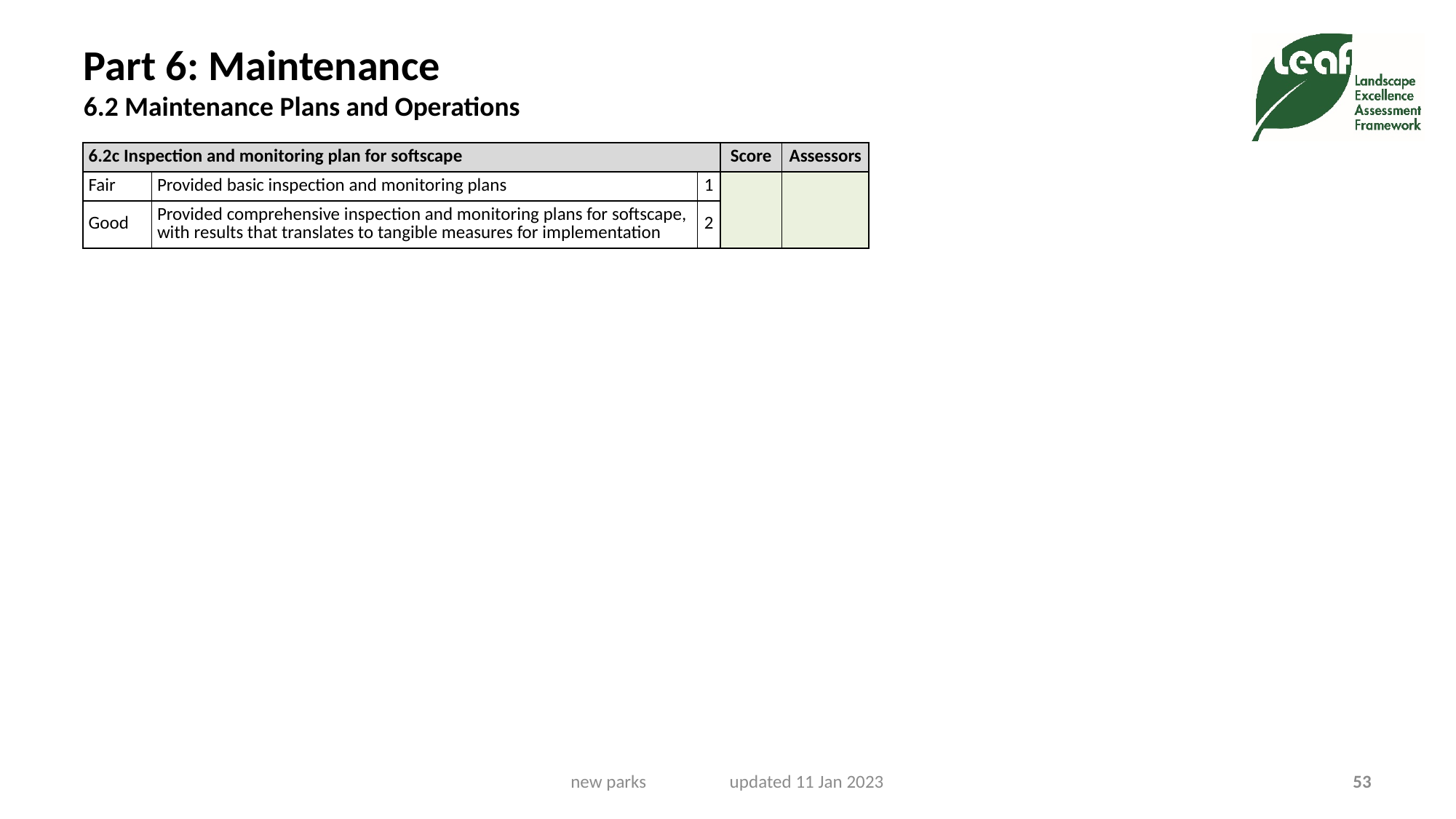

# Part 6: Maintenance 6.2 Maintenance Plans and Operations
| 6.2c Inspection and monitoring plan for softscape |  |  | Score | Assessors |
| --- | --- | --- | --- | --- |
| Fair | Provided basic inspection and monitoring plans | 1 |  |  |
| Good | Provided comprehensive inspection and monitoring plans for softscape, with results that translates to tangible measures for implementation | 2 |  |  |

new parks                    updated 11 Jan 2023
53